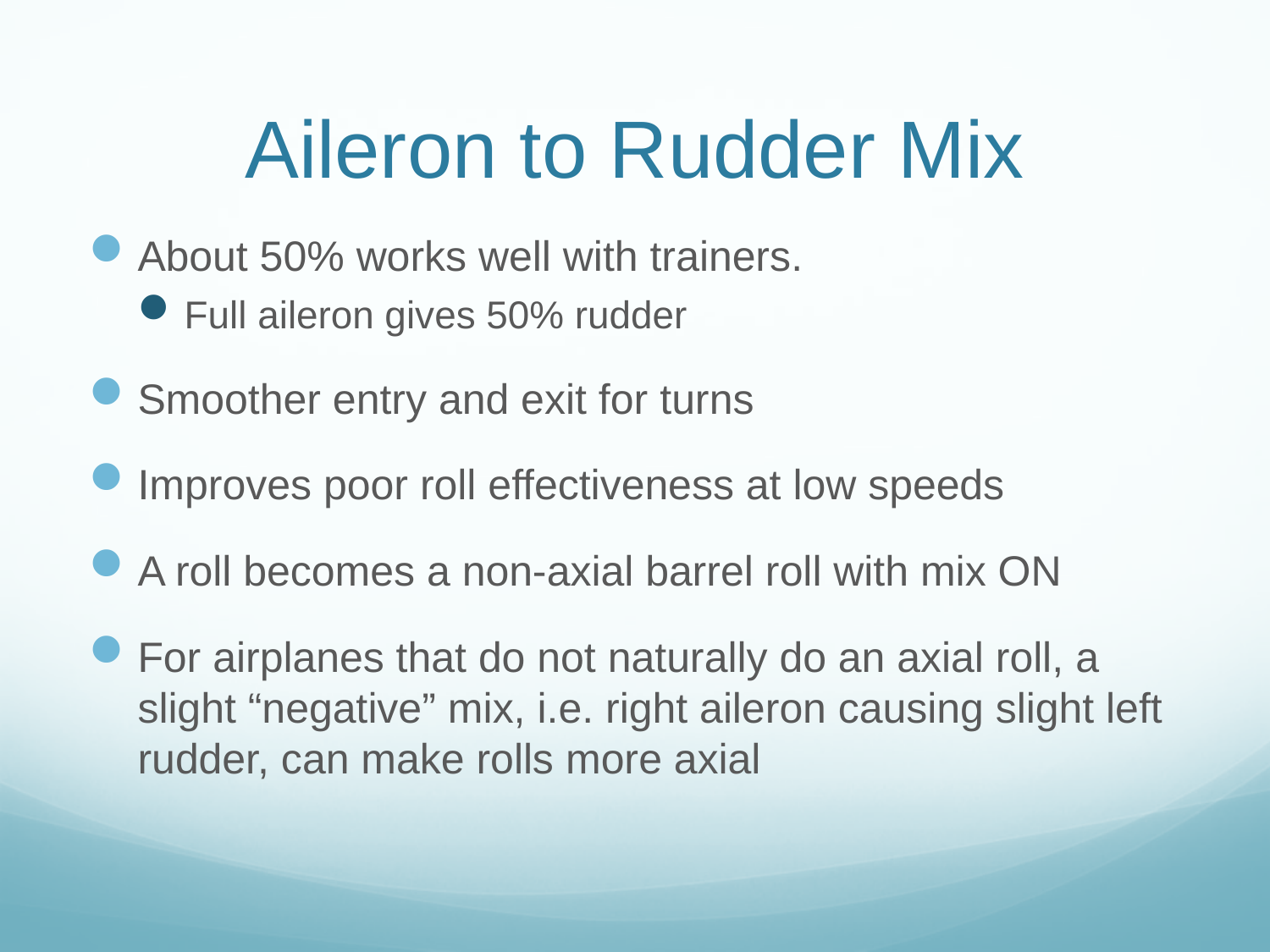

# Aileron to Rudder Mix
About 50% works well with trainers.
Full aileron gives 50% rudder
Smoother entry and exit for turns
Improves poor roll effectiveness at low speeds
A roll becomes a non-axial barrel roll with mix ON
For airplanes that do not naturally do an axial roll, a slight “negative” mix, i.e. right aileron causing slight left rudder, can make rolls more axial